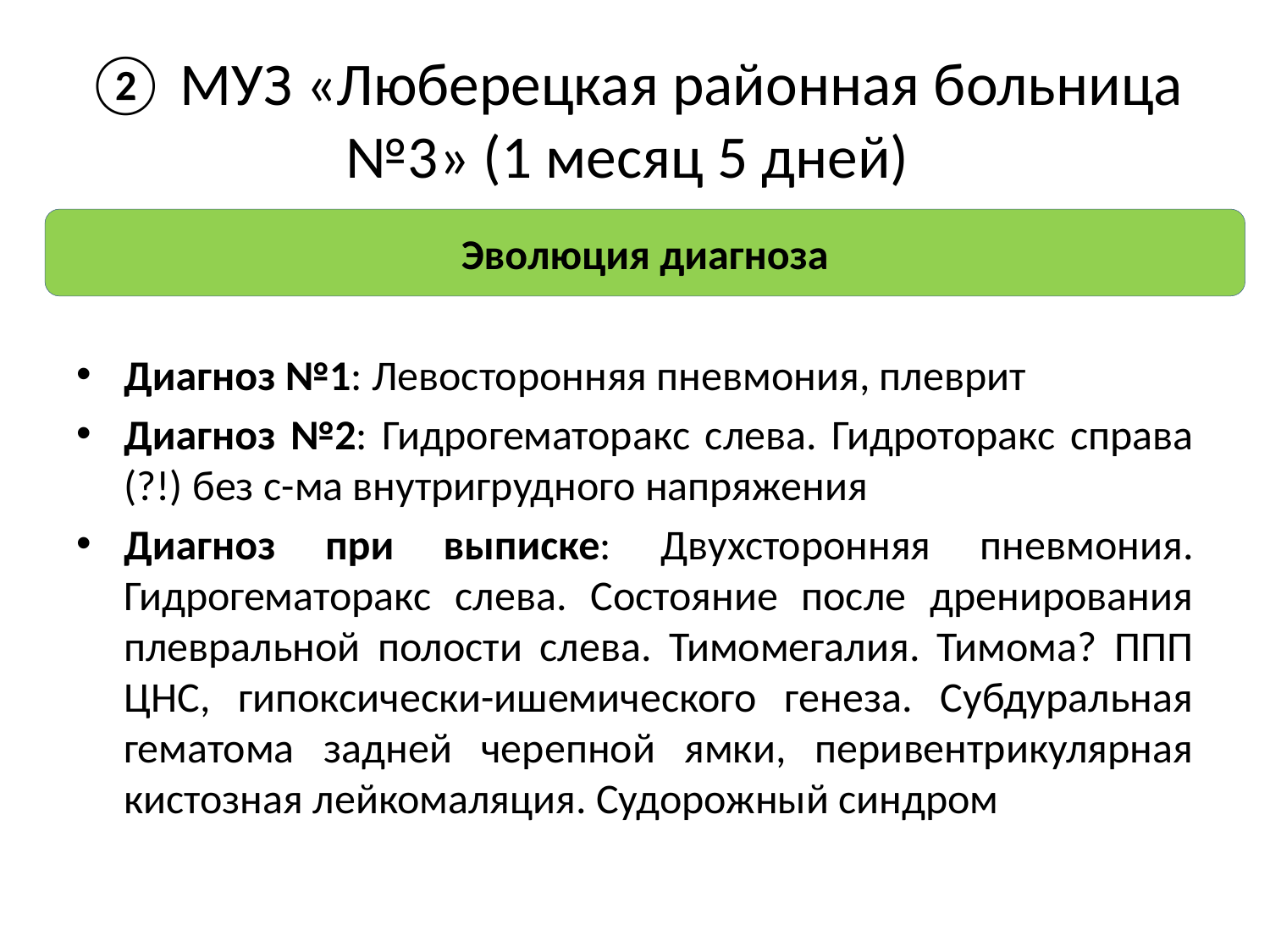

# ② МУЗ «Люберецкая районная больница №3» (1 месяц 5 дней)
Эволюция диагноза
Диагноз №1: Левосторонняя пневмония, плеврит
Диагноз №2: Гидрогематоракс слева. Гидроторакс справа (?!) без с-ма внутригрудного напряжения
Диагноз при выписке: Двухсторонняя пневмония. Гидрогематоракс слева. Состояние после дренирования плевральной полости слева. Тимомегалия. Тимома? ППП ЦНС, гипоксически-ишемического генеза. Субдуральная гематома задней черепной ямки, перивентрикулярная кистозная лейкомаляция. Судорожный синдром